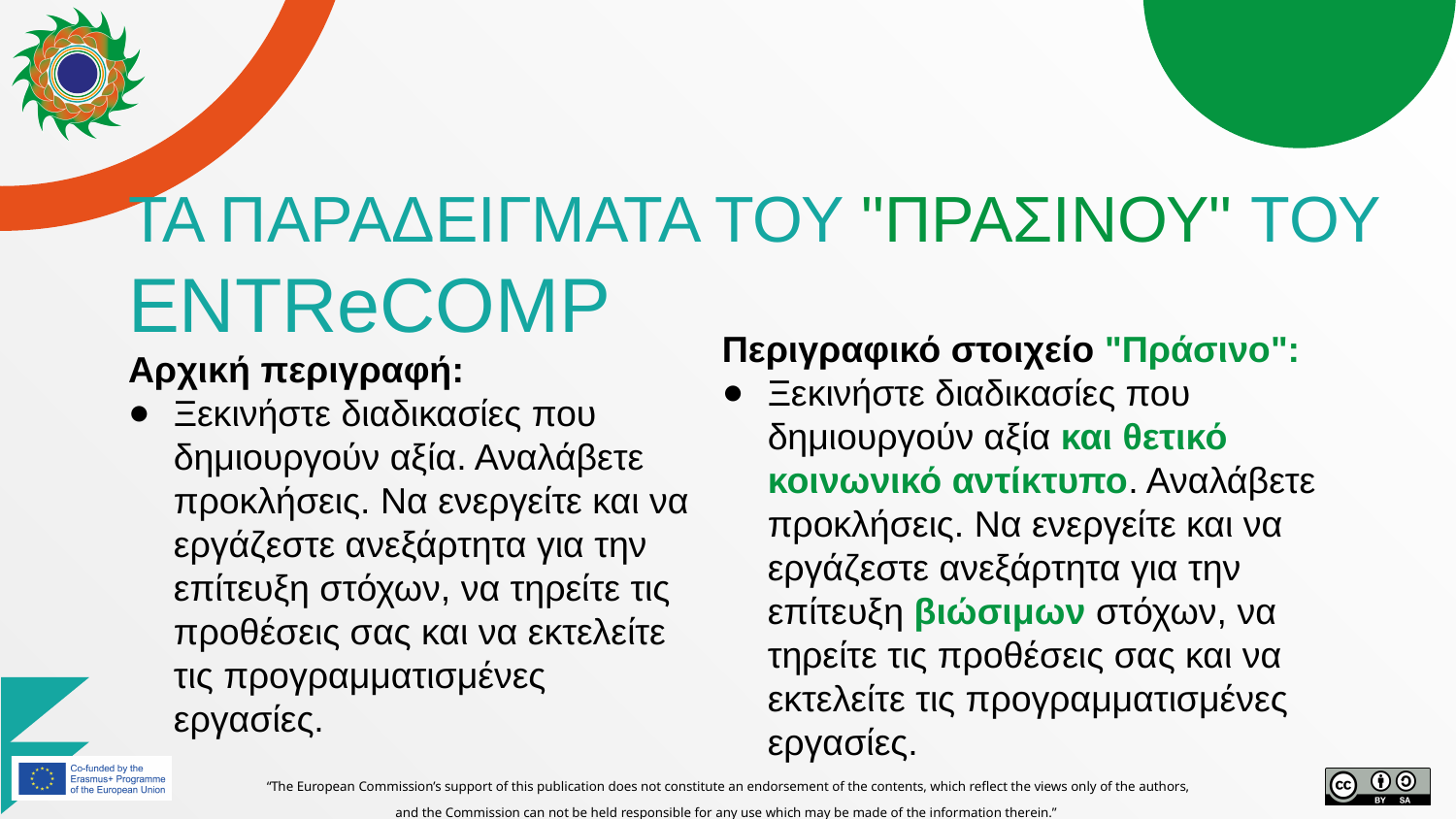

# ΤΑ ΠΑΡΑΔΕΙΓΜΑΤΑ ΤΟΥ "ΠΡΑΣΙΝΟΥ" ΤΟΥ ENTReCOMP
Περιγραφικό στοιχείο "Πράσινο":
Ξεκινήστε διαδικασίες που δημιουργούν αξία και θετικό κοινωνικό αντίκτυπο. Αναλάβετε προκλήσεις. Να ενεργείτε και να εργάζεστε ανεξάρτητα για την επίτευξη βιώσιμων στόχων, να τηρείτε τις προθέσεις σας και να εκτελείτε τις προγραμματισμένες εργασίες.
Αρχική περιγραφή:
Ξεκινήστε διαδικασίες που δημιουργούν αξία. Αναλάβετε προκλήσεις. Να ενεργείτε και να εργάζεστε ανεξάρτητα για την επίτευξη στόχων, να τηρείτε τις προθέσεις σας και να εκτελείτε τις προγραμματισμένες εργασίες.